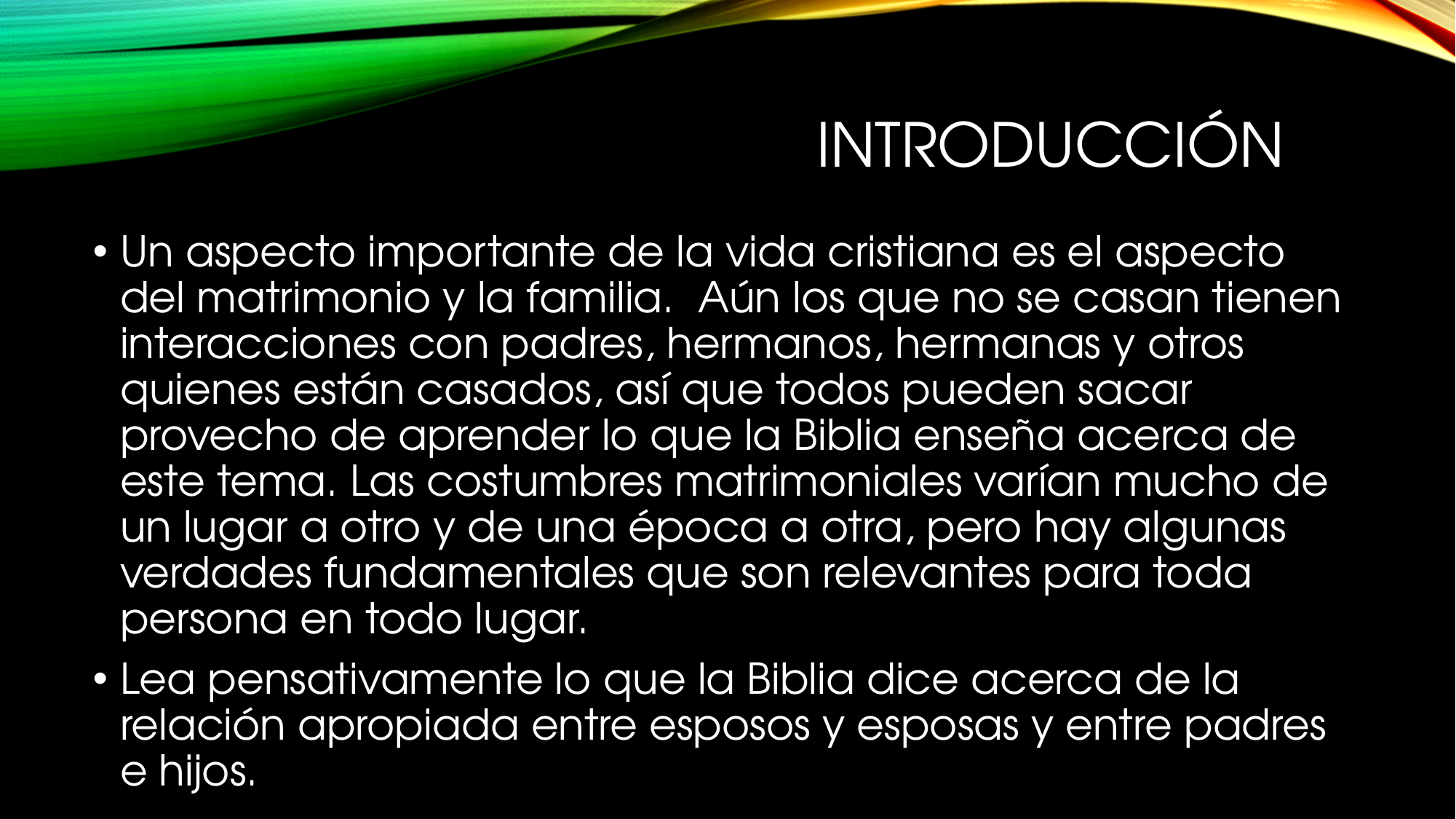

# Introducción
Un aspecto importante de la vida cristiana es el aspecto del matrimonio y la familia.  Aún los que no se casan tienen interacciones con padres, hermanos, hermanas y otros quienes están casados, así que todos pueden sacar provecho de aprender lo que la Biblia enseña acerca de este tema. Las costumbres matrimoniales varían mucho de un lugar a otro y de una época a otra, pero hay algunas verdades fundamentales que son relevantes para toda persona en todo lugar.
Lea pensativamente lo que la Biblia dice acerca de la relación apropiada entre esposos y esposas y entre padres e hijos.